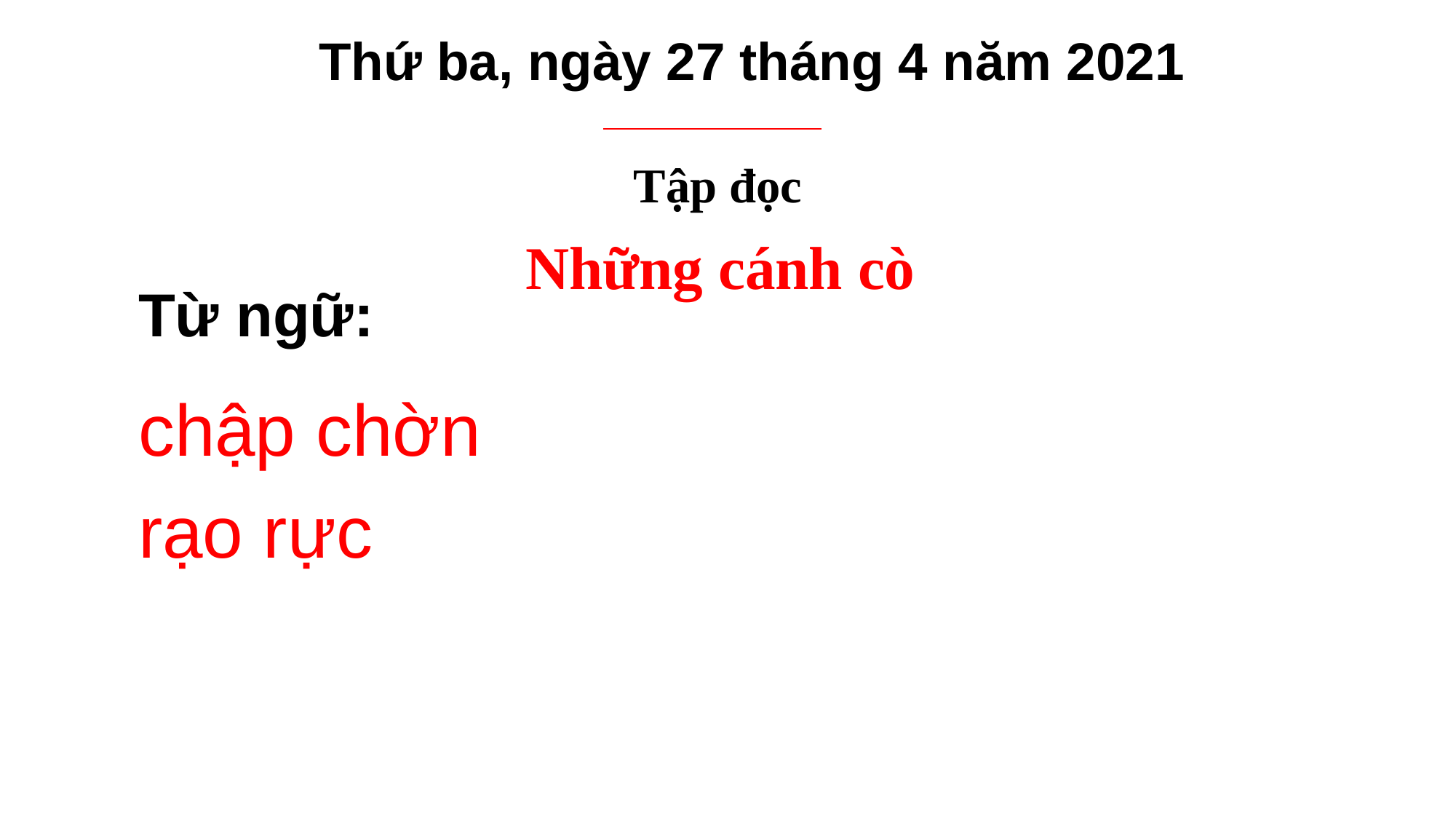

﻿ Thứ ba, ngày 27 tháng 4 năm 2021

 Tập đọc
 Những cánh cò
Từ ngữ:
chập chờn
rạo rực